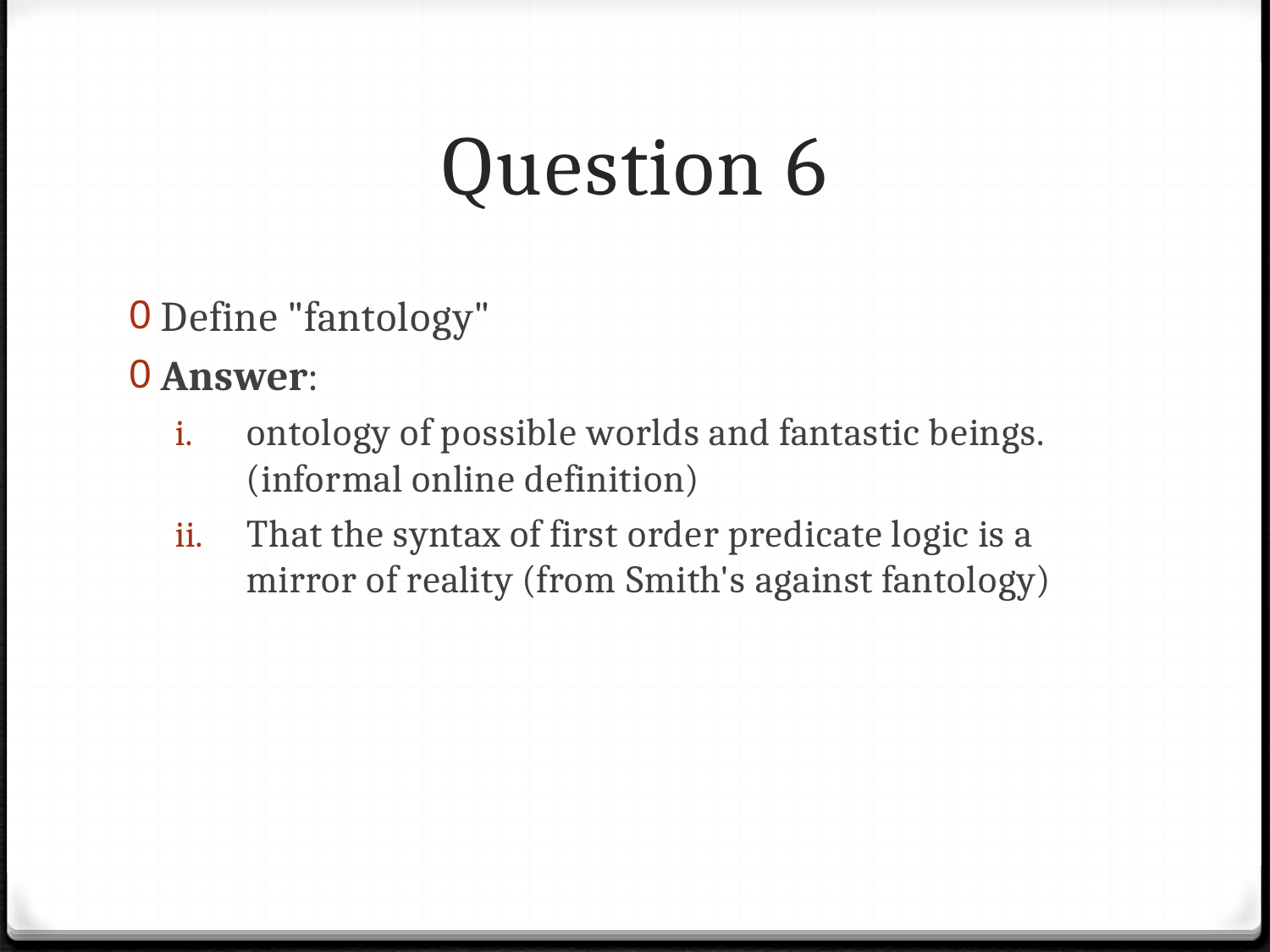

# Question 6
Define "fantology"
Answer:
ontology of possible worlds and fantastic beings. (informal online definition)
That the syntax of first order predicate logic is a mirror of reality (from Smith's against fantology)